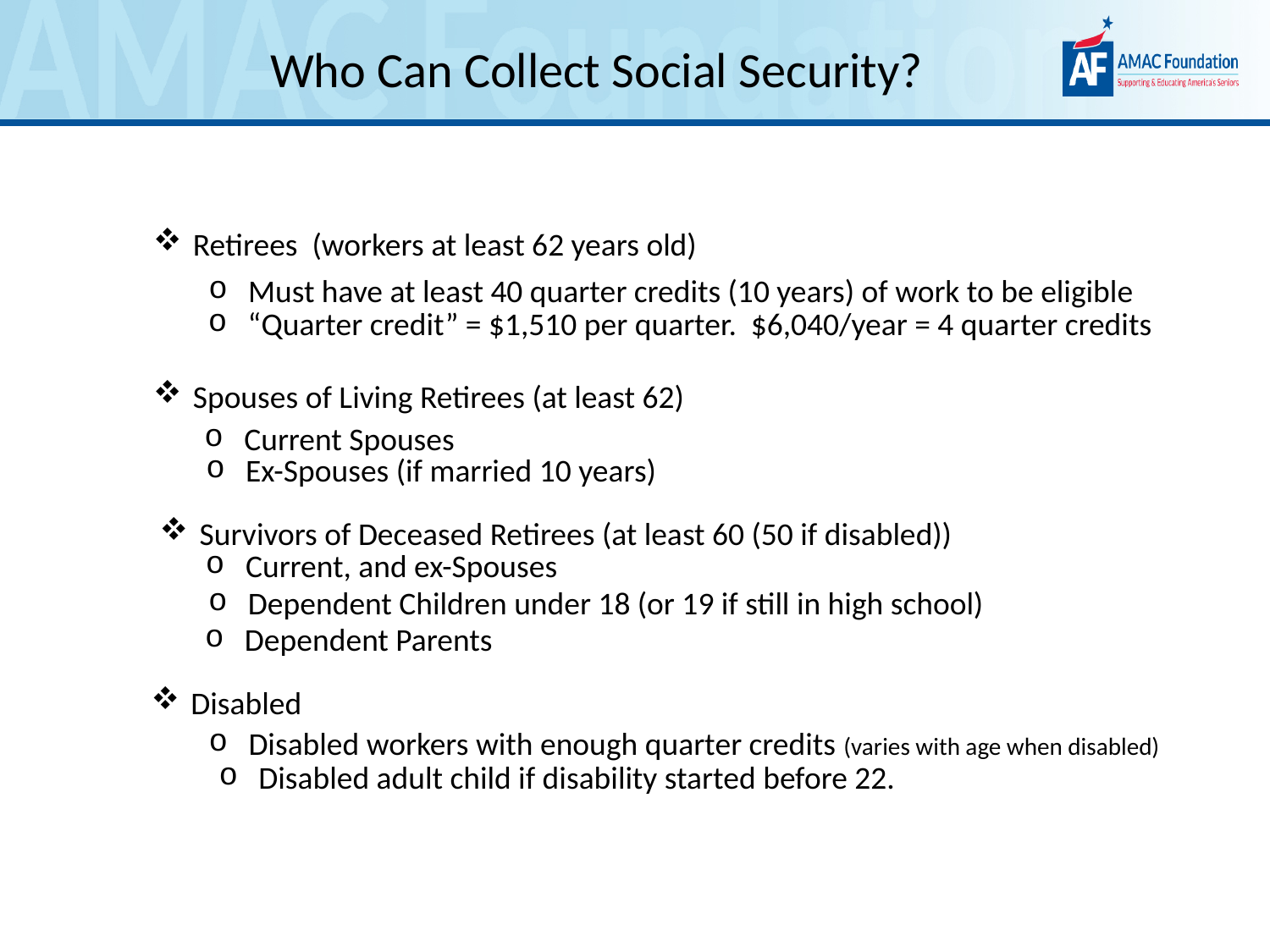

Who Can Collect Social Security?
Retirees  (workers at least 62 years old)
Must have at least 40 quarter credits (10 years) of work to be eligible
“Quarter credit” = $1,510 per quarter.  $6,040/year = 4 quarter credits
Spouses of Living Retirees (at least 62)
Current Spouses
Ex-Spouses (if married 10 years)
Survivors of Deceased Retirees (at least 60 (50 if disabled))
Current, and ex-Spouses
Dependent Children under 18 (or 19 if still in high school)
Dependent Parents
Disabled
Disabled workers with enough quarter credits (varies with age when disabled)
Disabled adult child if disability started before 22.
12